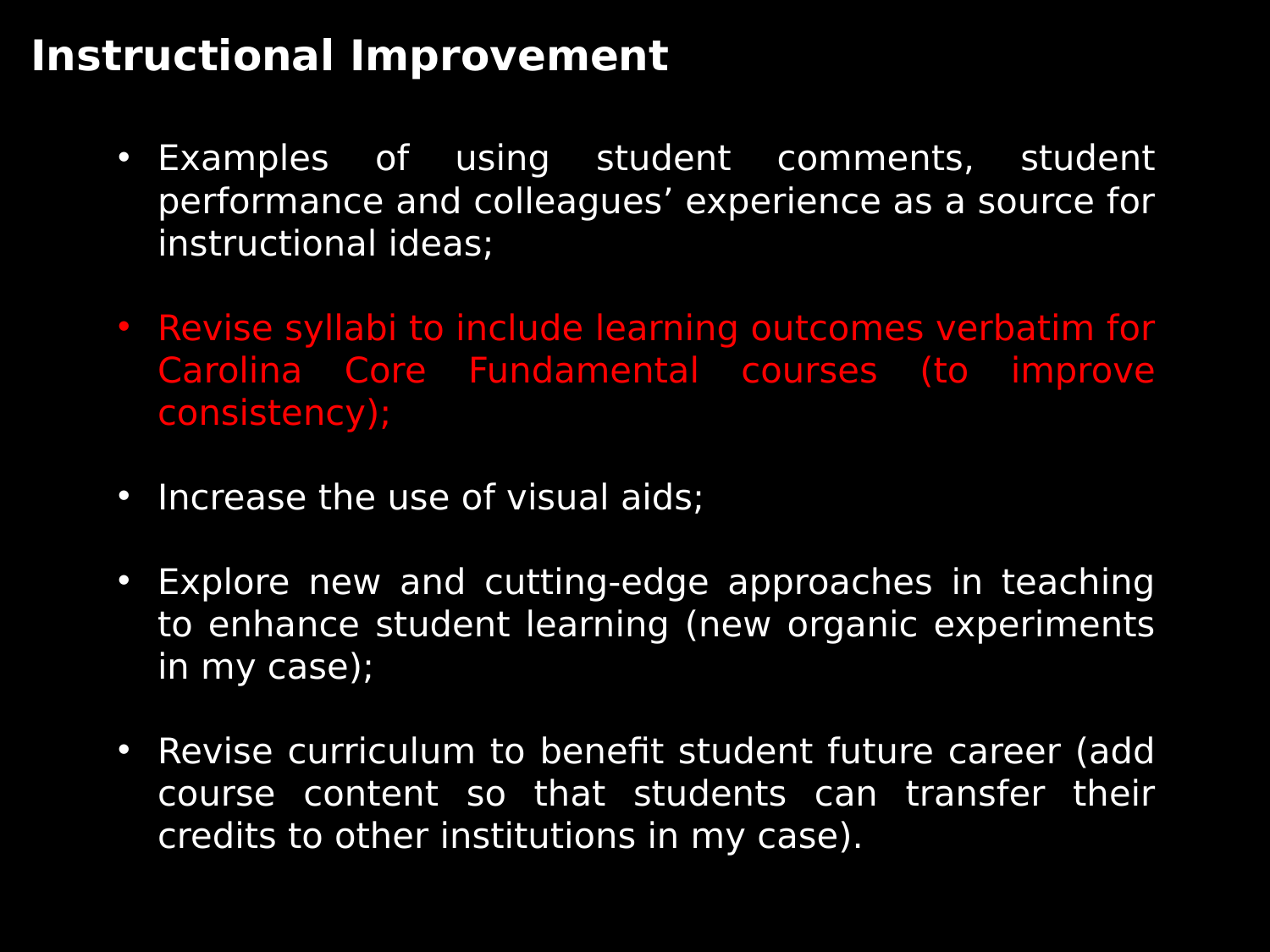

Instructional Improvement
Examples of using student comments, student performance and colleagues’ experience as a source for instructional ideas;

Revise syllabi to include learning outcomes verbatim for Carolina Core Fundamental courses (to improve consistency);

Increase the use of visual aids;

Explore new and cutting-edge approaches in teaching to enhance student learning (new organic experiments in my case);

Revise curriculum to benefit student future career (add course content so that students can transfer their credits to other institutions in my case).
An overview

Teaching awards and nominations

Teaching load (credit hours vs. contact hours)

Courses taught

Summary of student evaluations

Evaluation method
Student participation/response rate
Personal average vs. campus average
Notable low score or high score
Briefly summarize student comments (will quote in later sections)